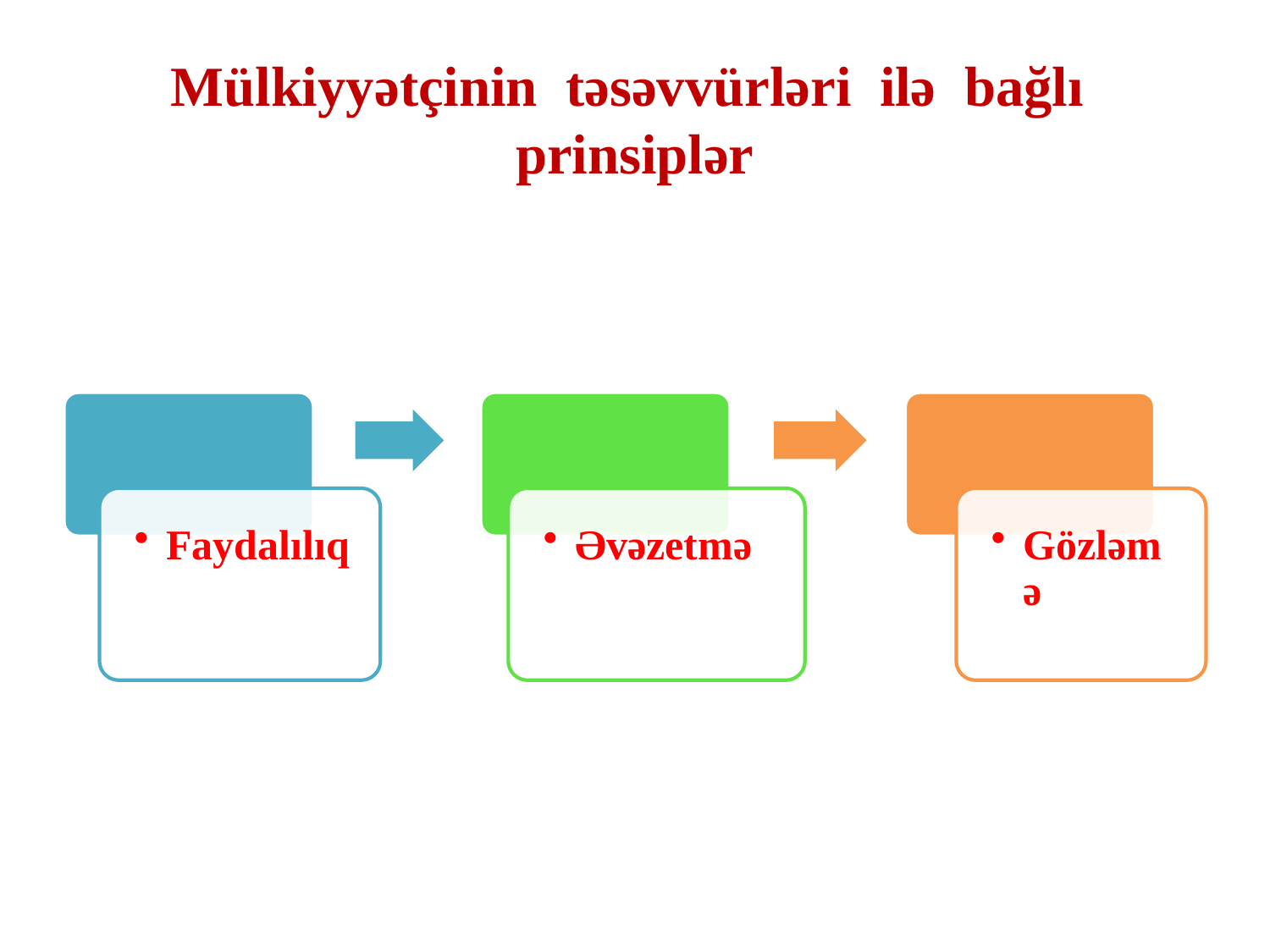

# Mülkiyyətçinin  təsəvvürləri  ilə  bağlı  prinsiplər

Faydalılıq

Əvəzetmə

Gözləmə